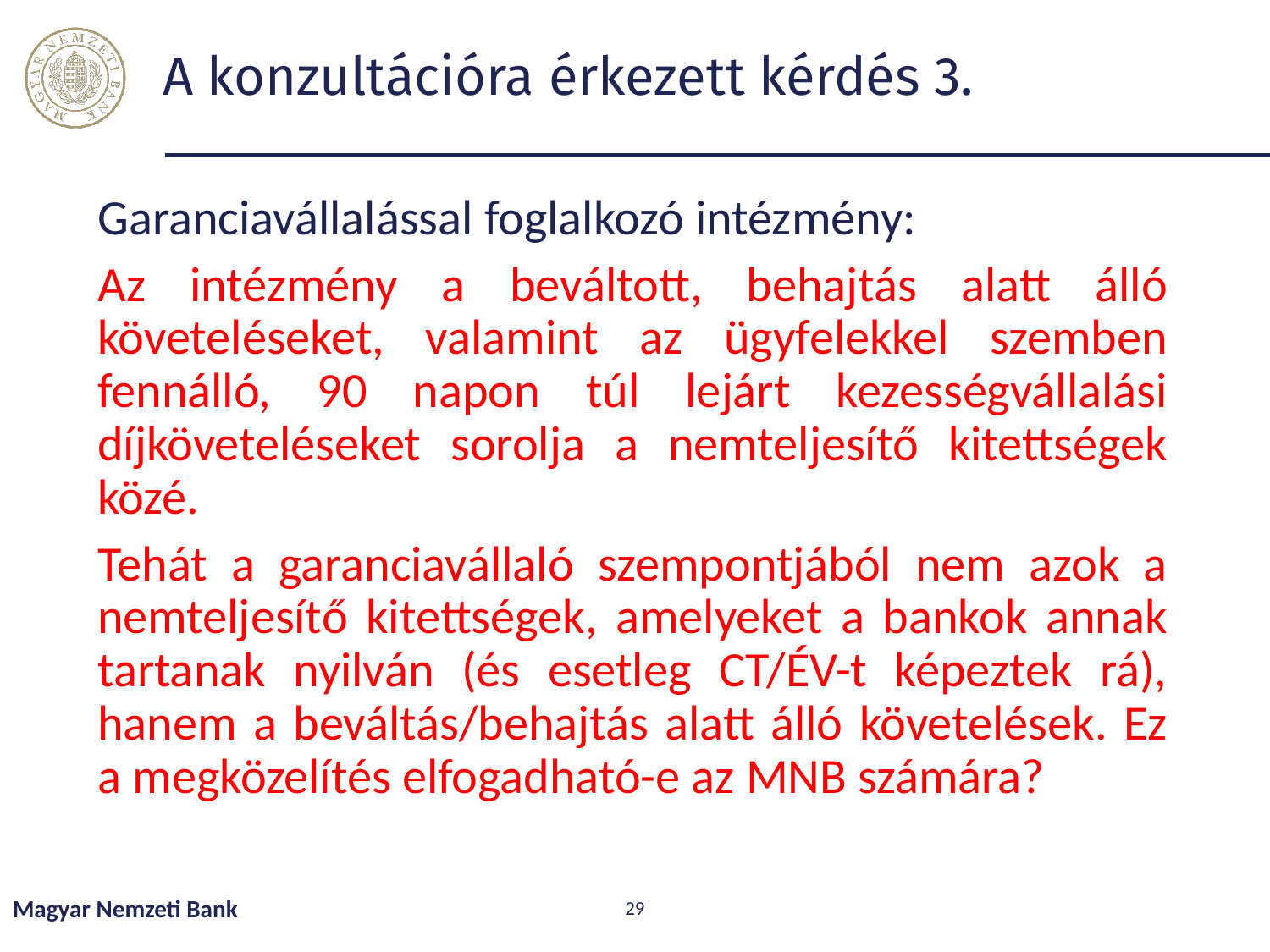

# A konzultációra érkezett kérdés 3.
Garanciavállalással foglalkozó intézmény:
Az intézmény a beváltott, behajtás alatt álló követeléseket, valamint az ügyfelekkel szemben fennálló, 90 napon túl lejárt kezességvállalási díjköveteléseket sorolja a nemteljesítő kitettségek közé.
Tehát a garanciavállaló szempontjából nem azok a nemteljesítő kitettségek, amelyeket a bankok annak tartanak nyilván (és esetleg CT/ÉV-t képeztek rá), hanem a beváltás/behajtás alatt álló követelések. Ez a megközelítés elfogadható-e az MNB számára?

Magyar Nemzeti Bank
29